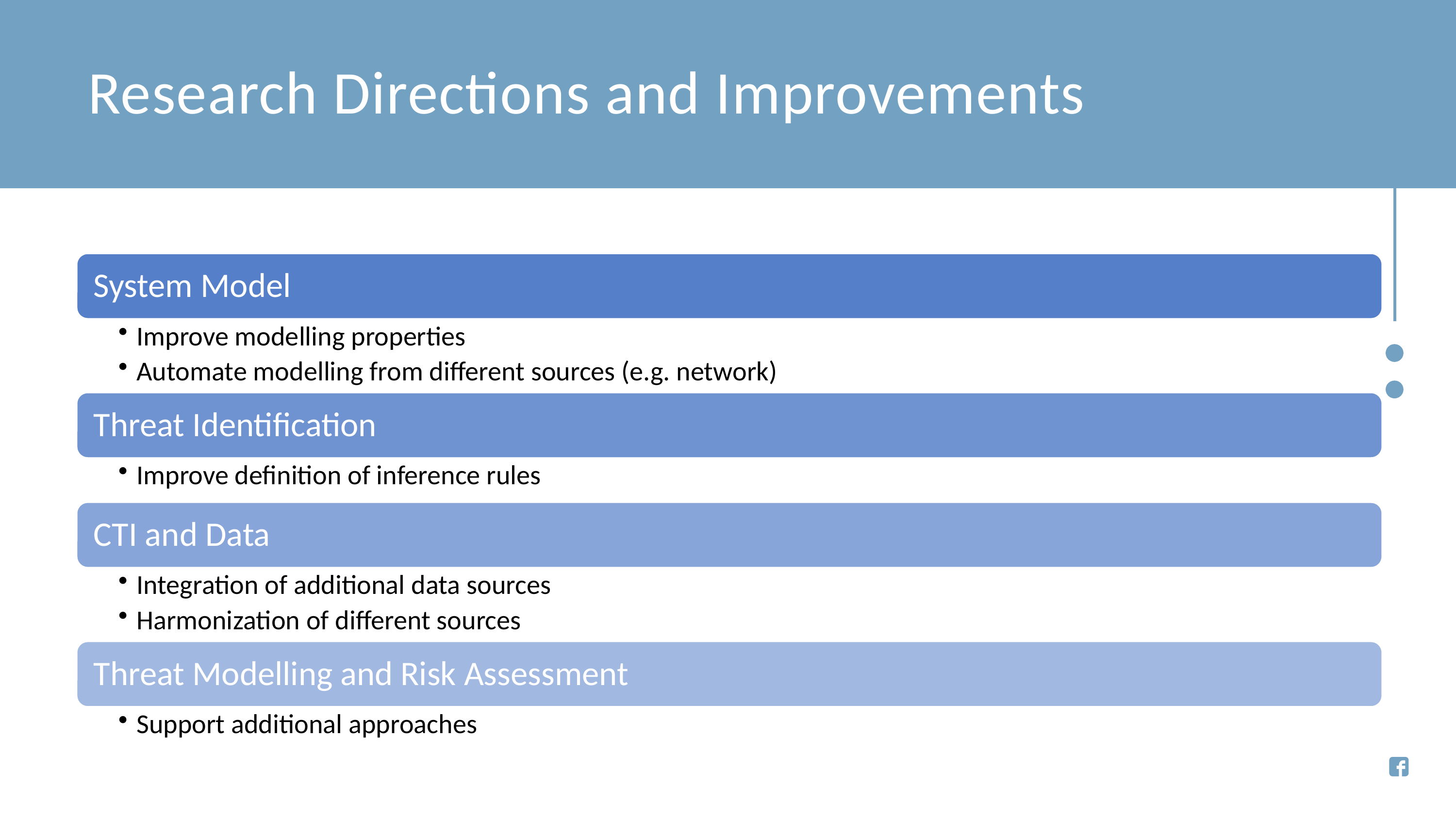

Research Directions and Improvements
System Model
Improve modelling properties
Automate modelling from different sources (e.g. network)
Threat Identification
Improve definition of inference rules
CTI and Data
Integration of additional data sources
Harmonization of different sources
Threat Modelling and Risk Assessment
Support additional approaches